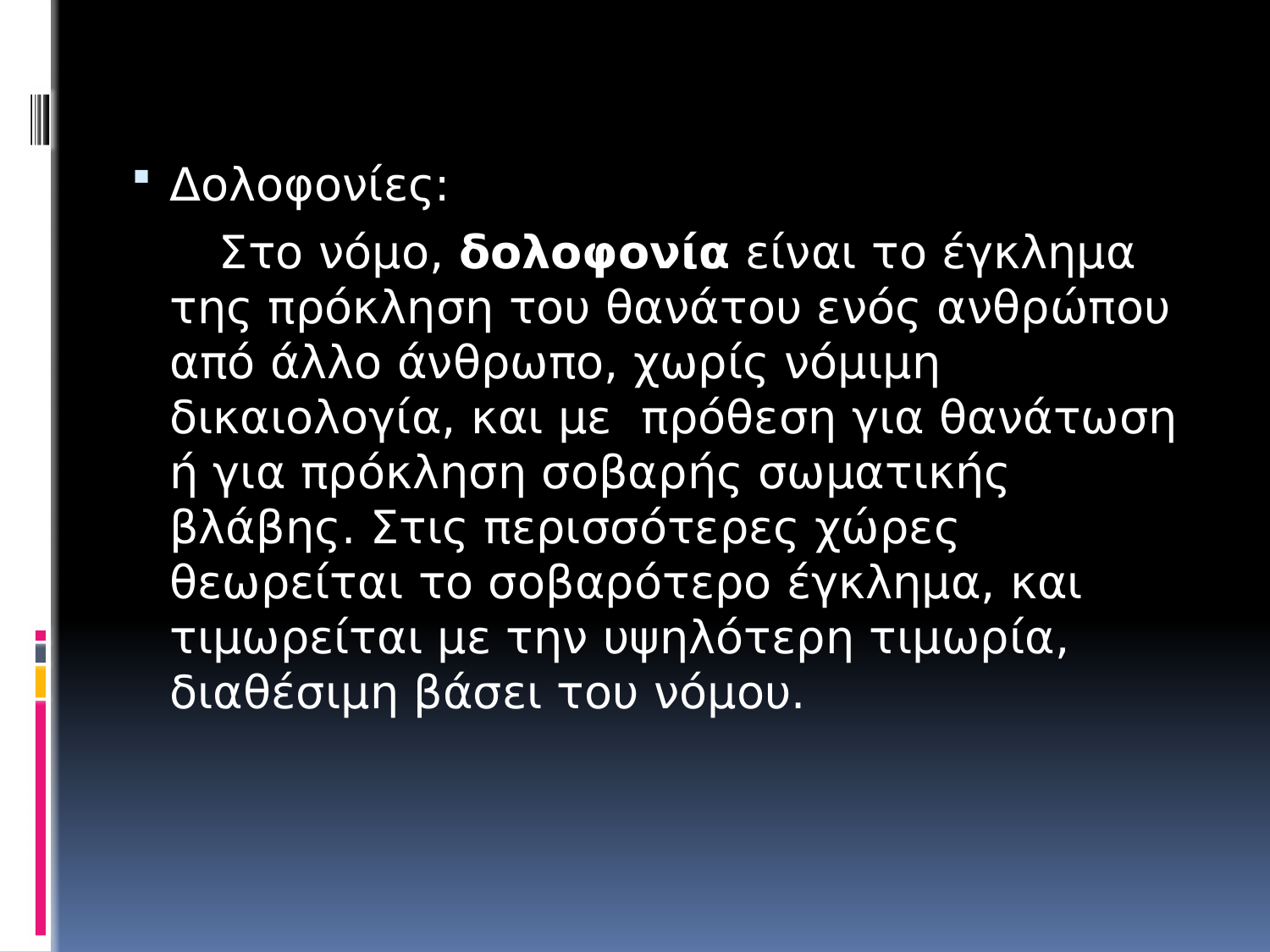

Δολοφονίες:
      Στο νόμο, δολοφονία είναι το έγκλημα της πρόκληση του θανάτου ενός ανθρώπου από άλλο άνθρωπο, χωρίς νόμιμη δικαιολογία, και με  πρόθεση για θανάτωση ή για πρόκληση σοβαρής σωματικής βλάβης. Στις περισσότερες χώρες θεωρείται το σοβαρότερο έγκλημα, και τιμωρείται με την υψηλότερη τιμωρία, διαθέσιμη βάσει του νόμου.